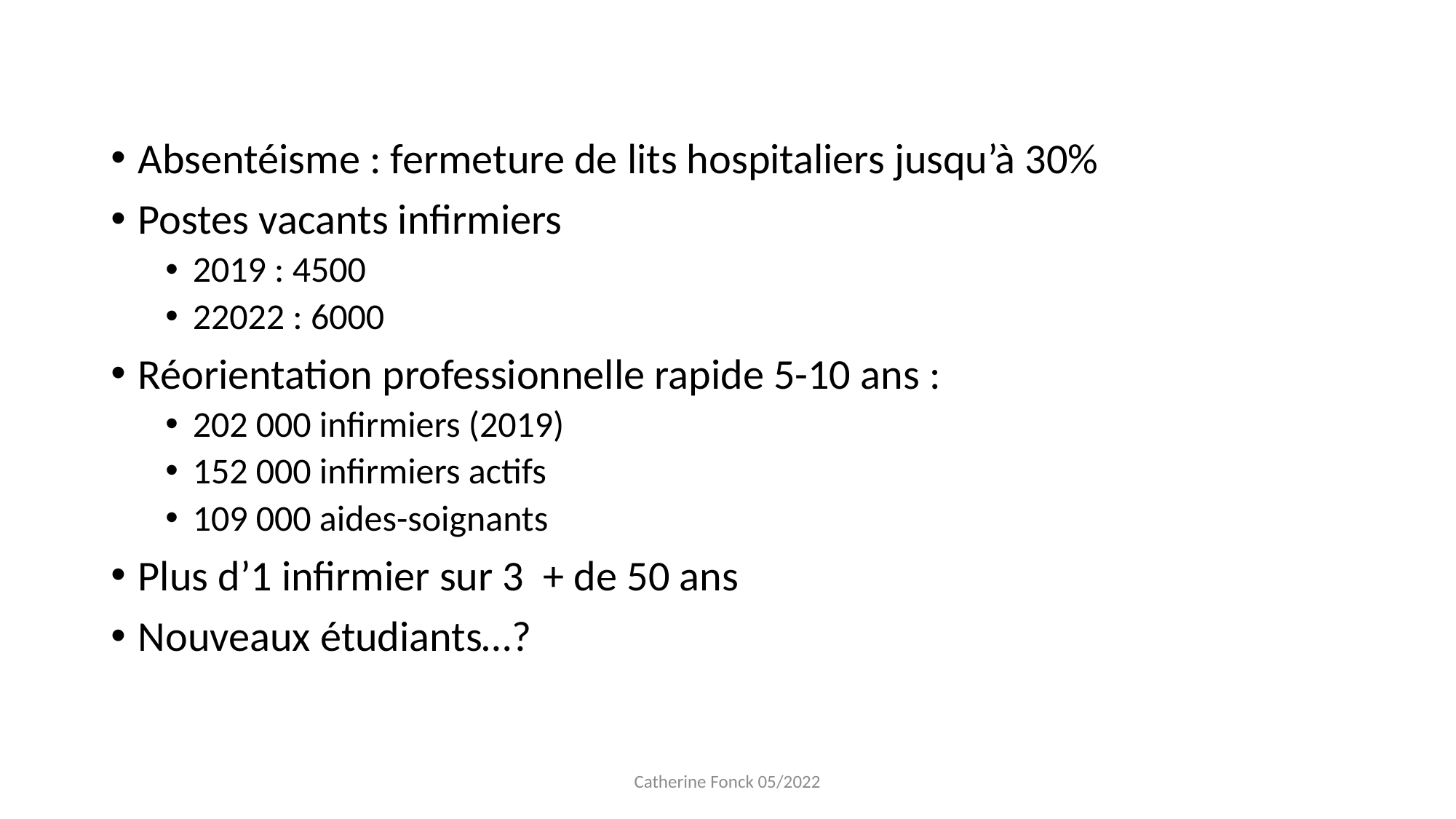

Absentéisme : fermeture de lits hospitaliers jusqu’à 30%
Postes vacants infirmiers
2019 : 4500
22022 : 6000
Réorientation professionnelle rapide 5-10 ans :
202 000 infirmiers (2019)
152 000 infirmiers actifs
109 000 aides-soignants
Plus d’1 infirmier sur 3  + de 50 ans
Nouveaux étudiants…?

Catherine Fonck 05/2022